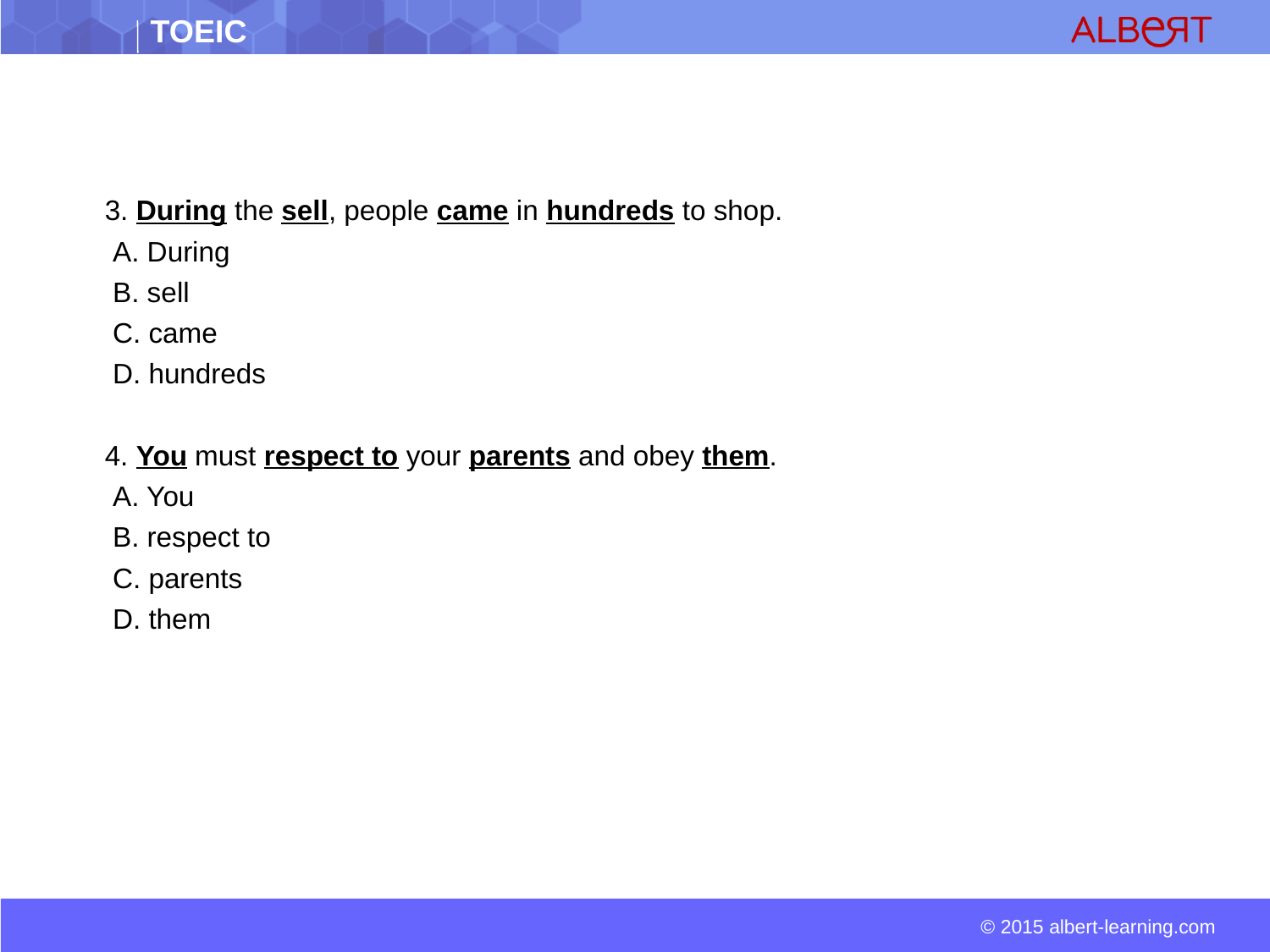

3. During the sell, people came in hundreds to shop.
  A. During
  B. sell
  C. came
  D. hundreds

 4. You must respect to your parents and obey them.
  A. You
  B. respect to
  C. parents
  D. them